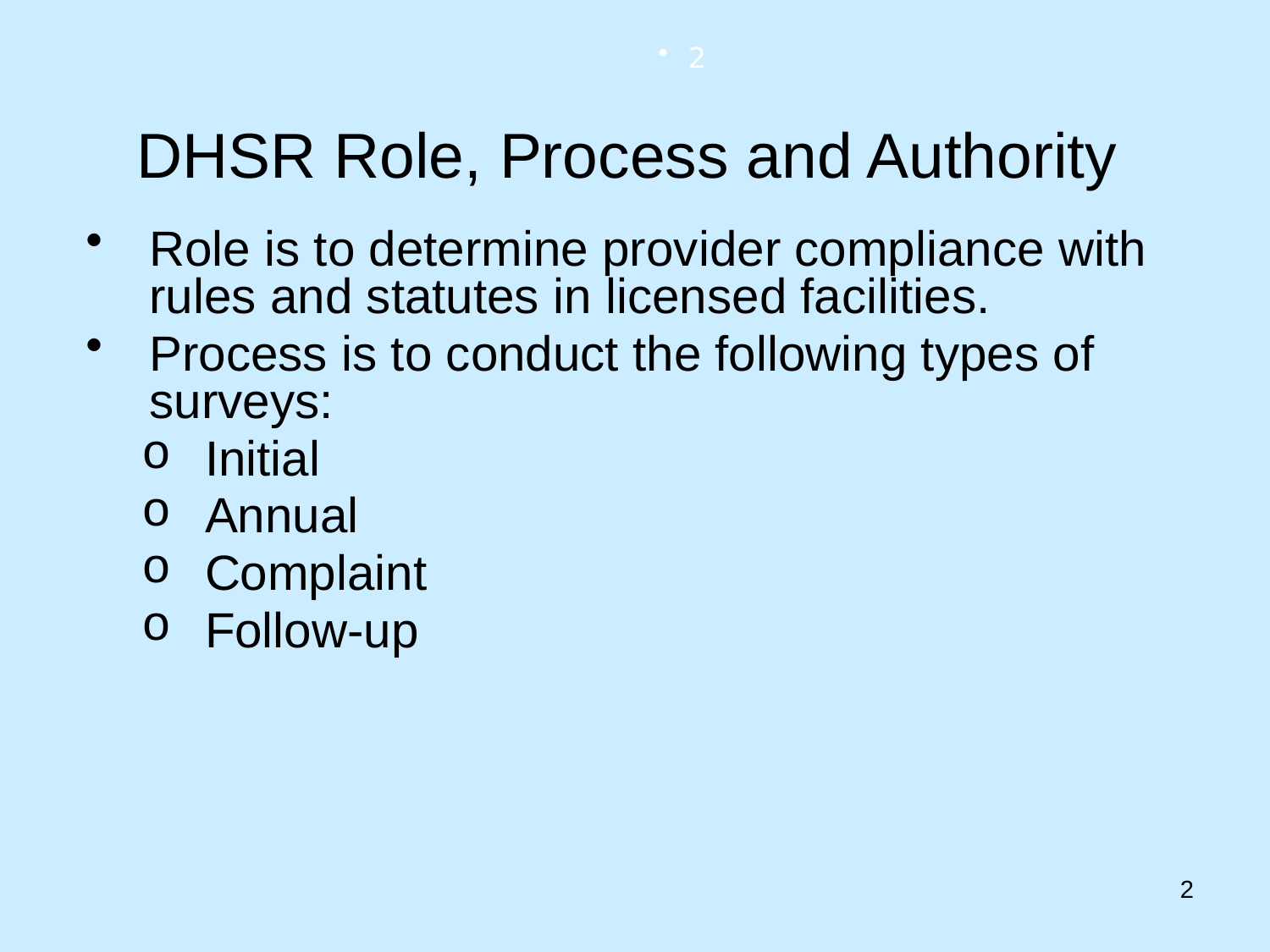

2
# DHSR Role, Process and Authority
Role is to determine provider compliance with rules and statutes in licensed facilities.
Process is to conduct the following types of surveys:
Initial
Annual
Complaint
Follow-up

2